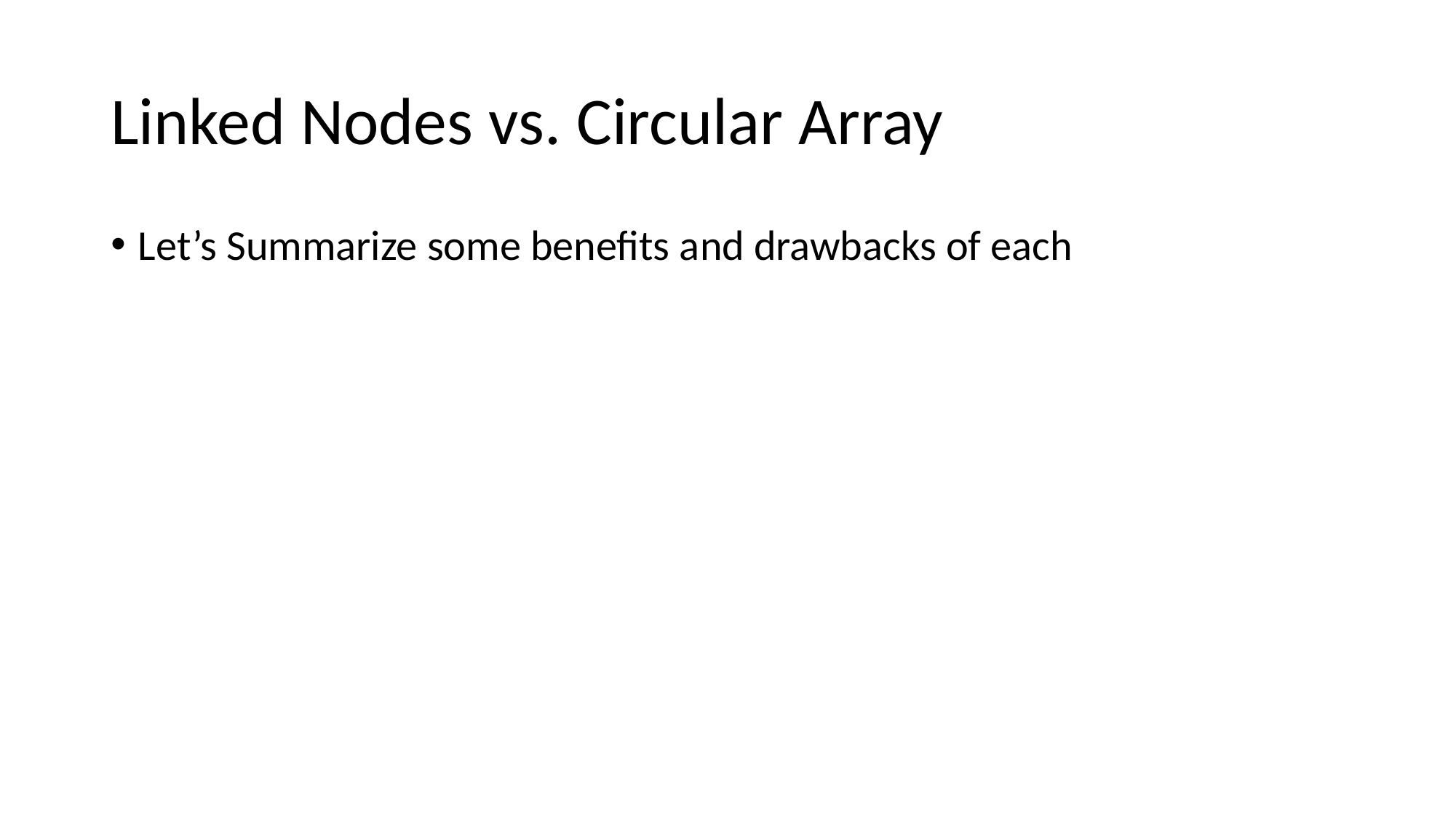

# Linked Nodes vs. Circular Array
Let’s Summarize some benefits and drawbacks of each